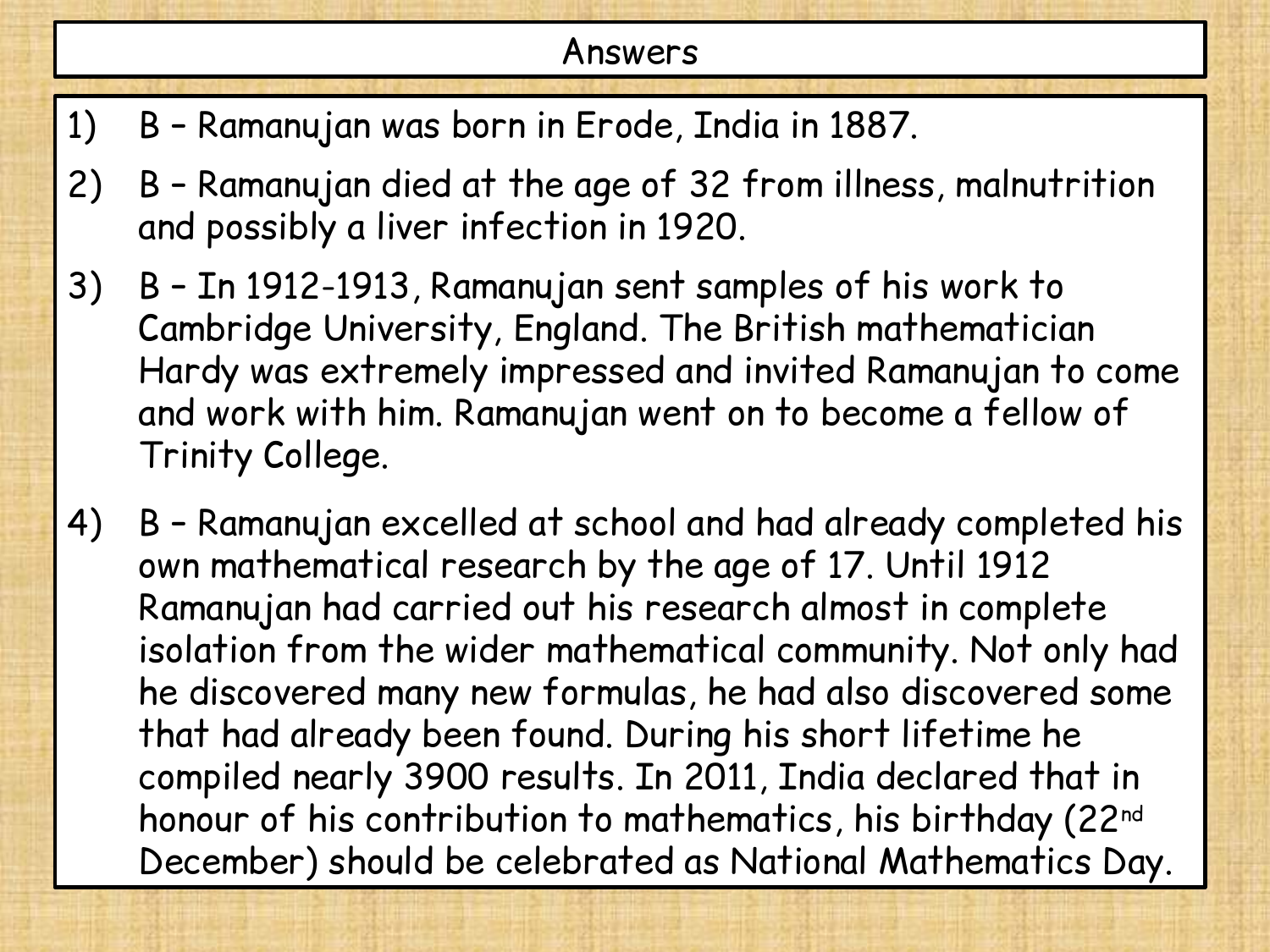

Answers
B – Ramanujan was born in Erode, India in 1887.
B – Ramanujan died at the age of 32 from illness, malnutrition and possibly a liver infection in 1920.
B – In 1912-1913, Ramanujan sent samples of his work to Cambridge University, England. The British mathematician Hardy was extremely impressed and invited Ramanujan to come and work with him. Ramanujan went on to become a fellow of Trinity College.
B – Ramanujan excelled at school and had already completed his own mathematical research by the age of 17. Until 1912 Ramanujan had carried out his research almost in complete isolation from the wider mathematical community. Not only had he discovered many new formulas, he had also discovered some that had already been found. During his short lifetime he compiled nearly 3900 results. In 2011, India declared that in honour of his contribution to mathematics, his birthday (22nd December) should be celebrated as National Mathematics Day.